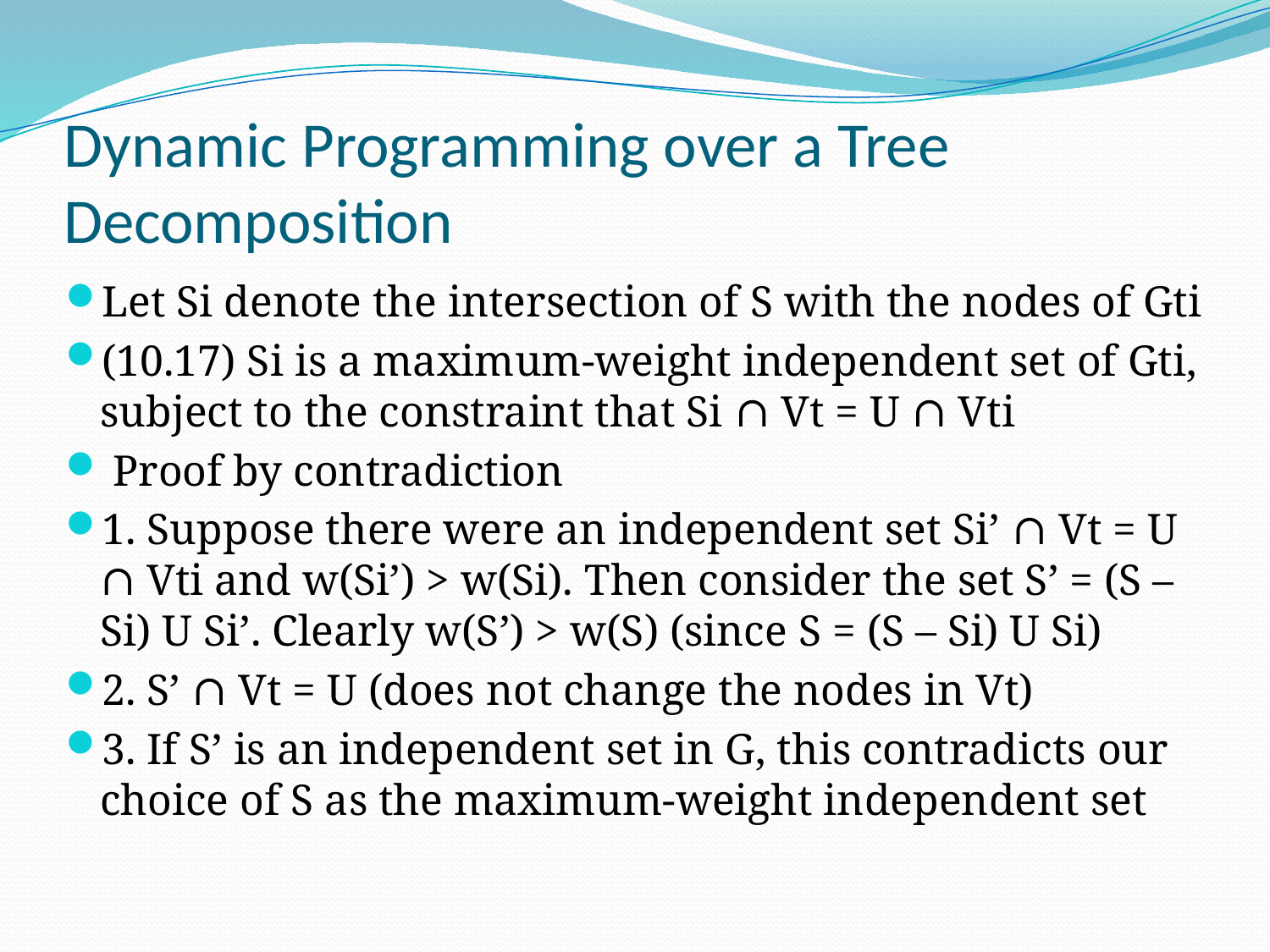

# Dynamic Programming over a Tree Decomposition
Let Si denote the intersection of S with the nodes of Gti
(10.17) Si is a maximum-weight independent set of Gti, subject to the constraint that Si ∩ Vt = U ∩ Vti
 Proof by contradiction
1. Suppose there were an independent set Si’ ∩ Vt = U ∩ Vti and w(Si’) > w(Si). Then consider the set S’ = (S – Si) U Si’. Clearly w(S’) > w(S) (since S = (S – Si) U Si)
2. S’ ∩ Vt = U (does not change the nodes in Vt)
3. If S’ is an independent set in G, this contradicts our choice of S as the maximum-weight independent set